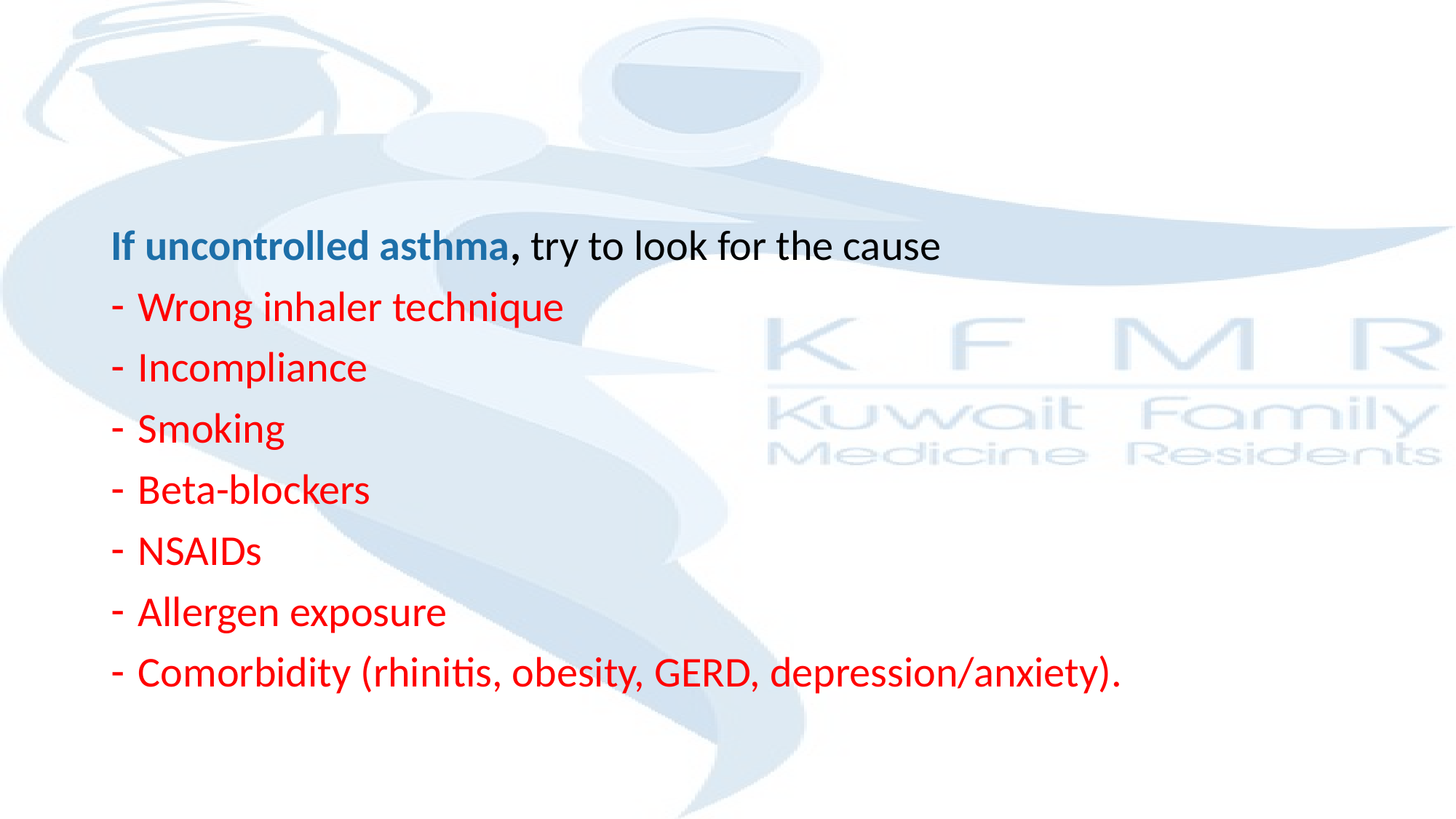

#
If uncontrolled asthma, try to look for the cause
Wrong inhaler technique
Incompliance
Smoking
Beta-blockers
NSAIDs
Allergen exposure
Comorbidity (rhinitis, obesity, GERD, depression/anxiety).